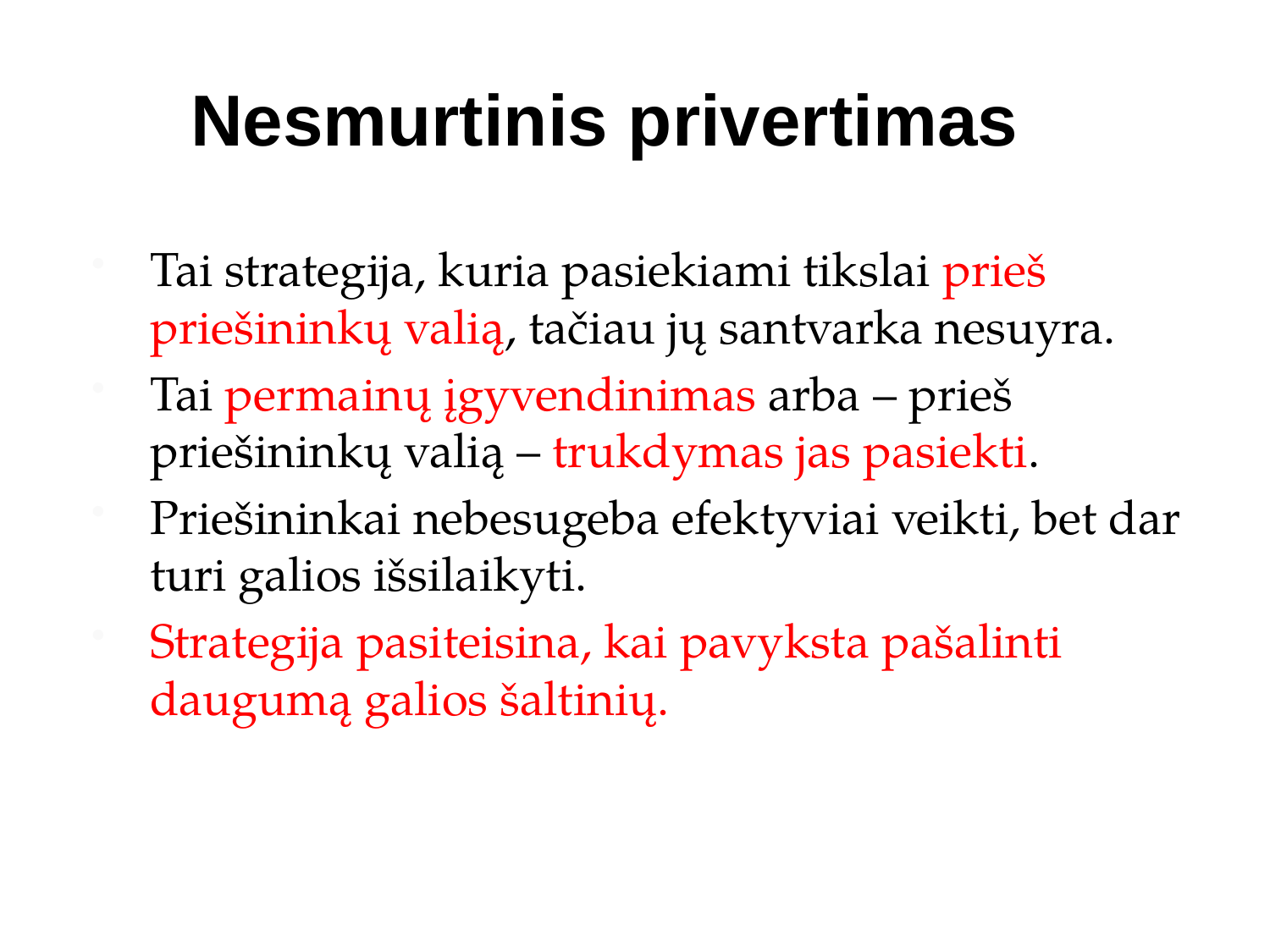

# Nesmurtinis privertimas
Tai strategija, kuria pasiekiami tikslai prieš priešininkų valią, tačiau jų santvarka nesuyra.
Tai permainų įgyvendinimas arba – prieš priešininkų valią – trukdymas jas pasiekti.
Priešininkai nebesugeba efektyviai veikti, bet dar turi galios išsilaikyti.
Strategija pasiteisina, kai pavyksta pašalinti daugumą galios šaltinių.